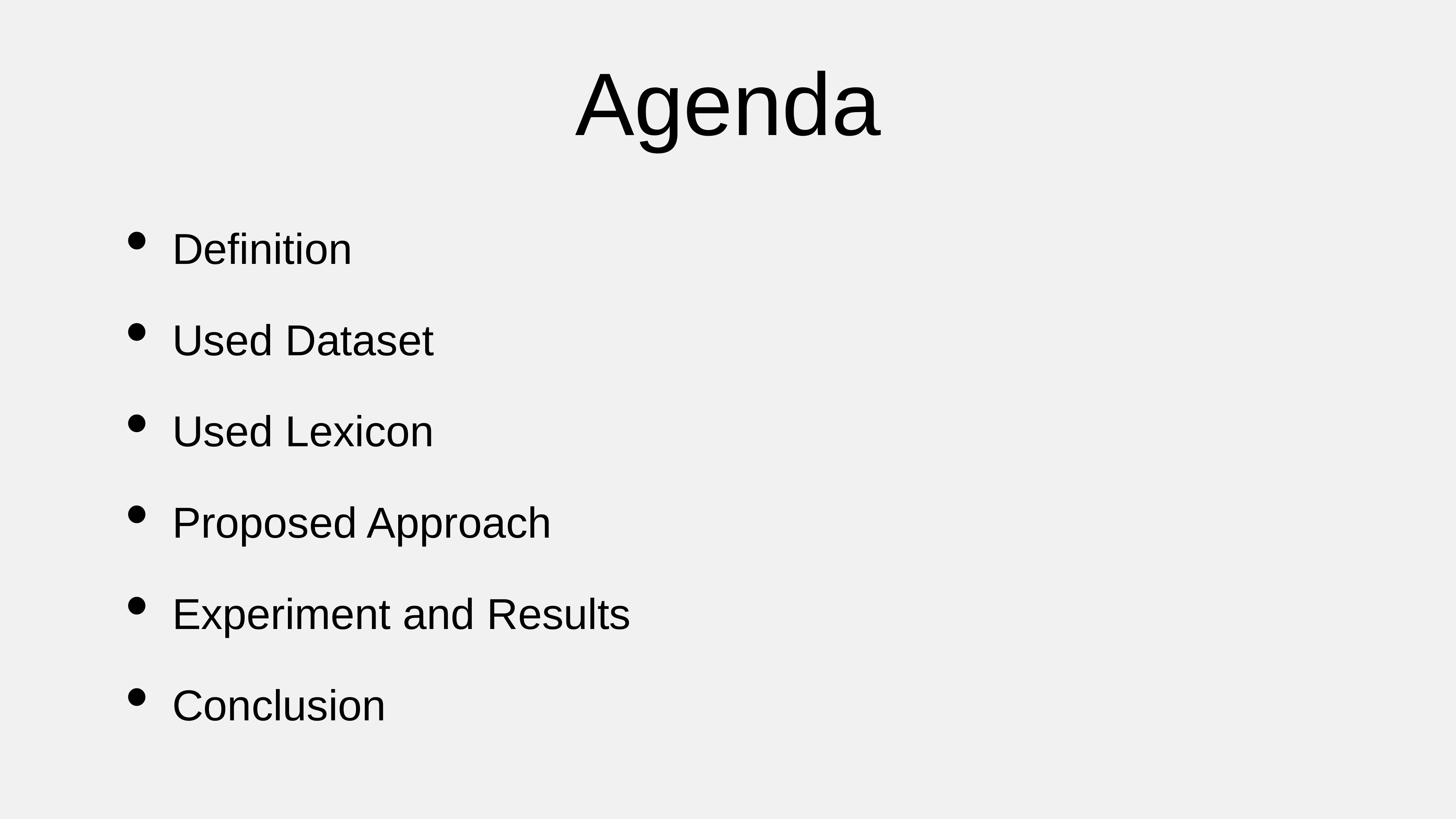

# Agenda
Definition
Used Dataset
Used Lexicon
Proposed Approach
Experiment and Results
Conclusion